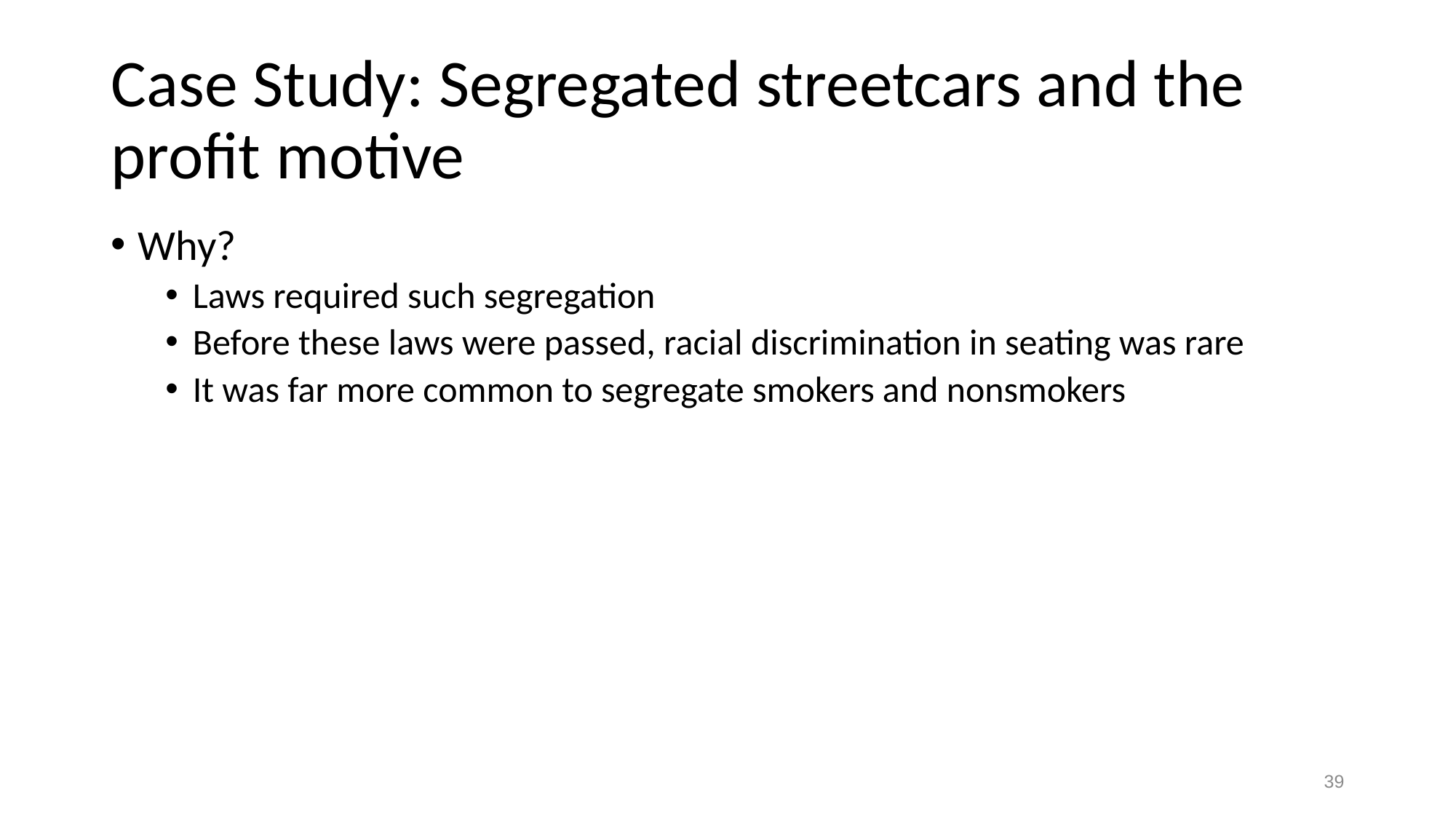

# Case Study: Segregated streetcars and the profit motive
Why?
Laws required such segregation
Before these laws were passed, racial discrimination in seating was rare
It was far more common to segregate smokers and nonsmokers
39